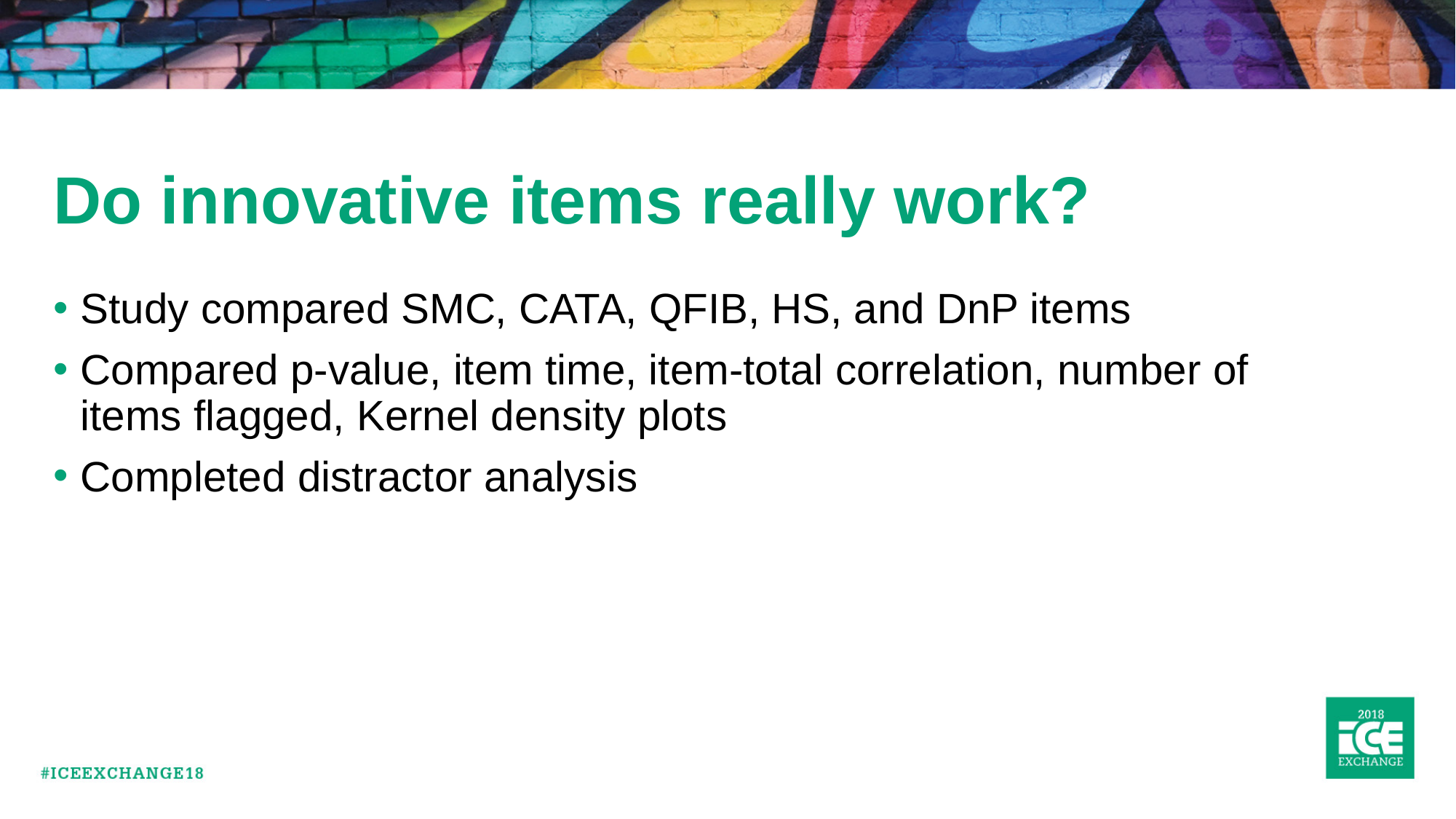

# Do innovative items really work?
Study compared SMC, CATA, QFIB, HS, and DnP items
Compared p-value, item time, item-total correlation, number of items flagged, Kernel density plots
Completed distractor analysis